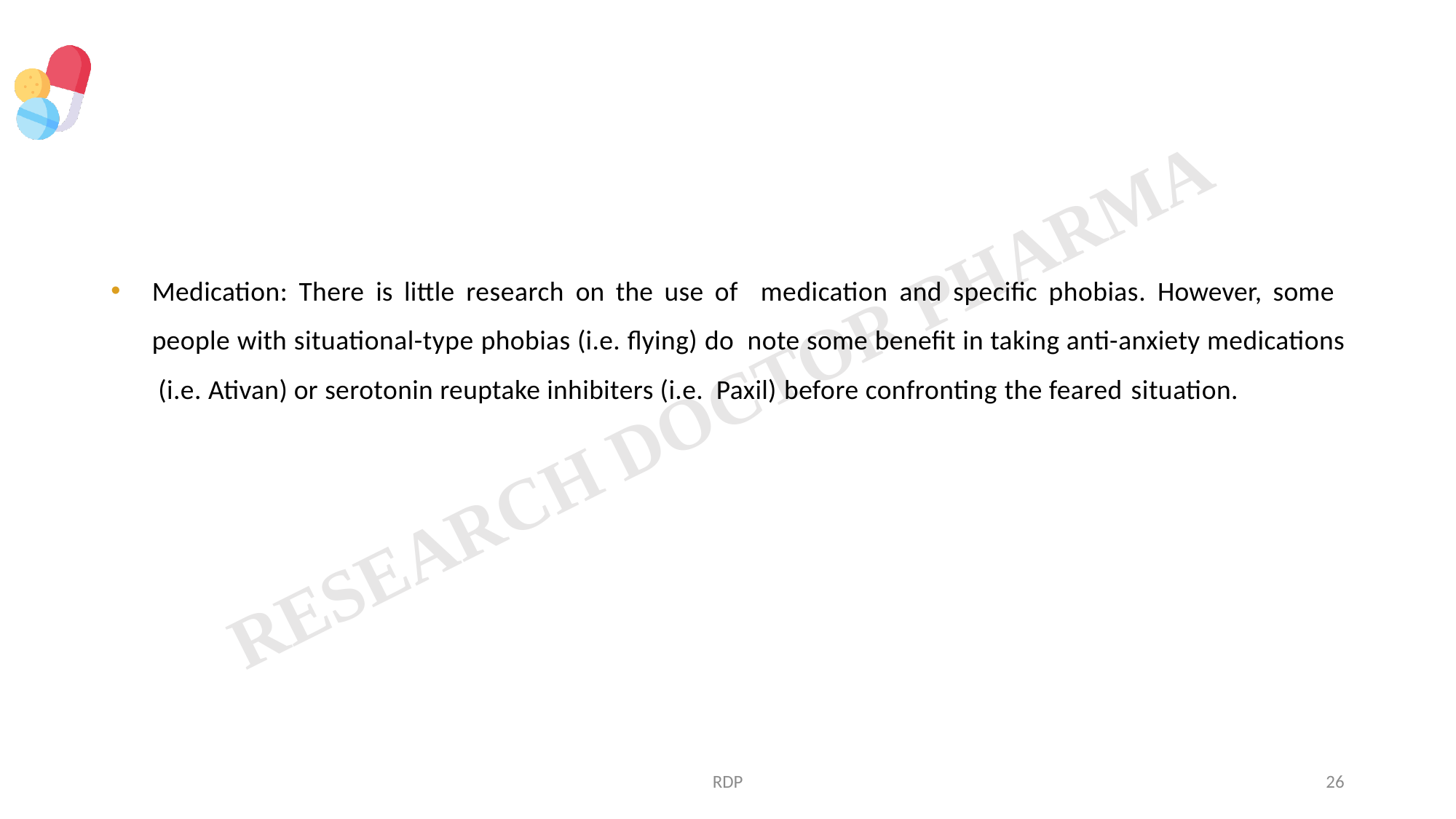

Medication: There is little research on the use of  medication and specific phobias. However, some  people with situational-type phobias (i.e. flying) do  note some benefit in taking anti-anxiety medications  (i.e. Ativan) or serotonin reuptake inhibiters (i.e.  Paxil) before confronting the feared situation.
RDP
26